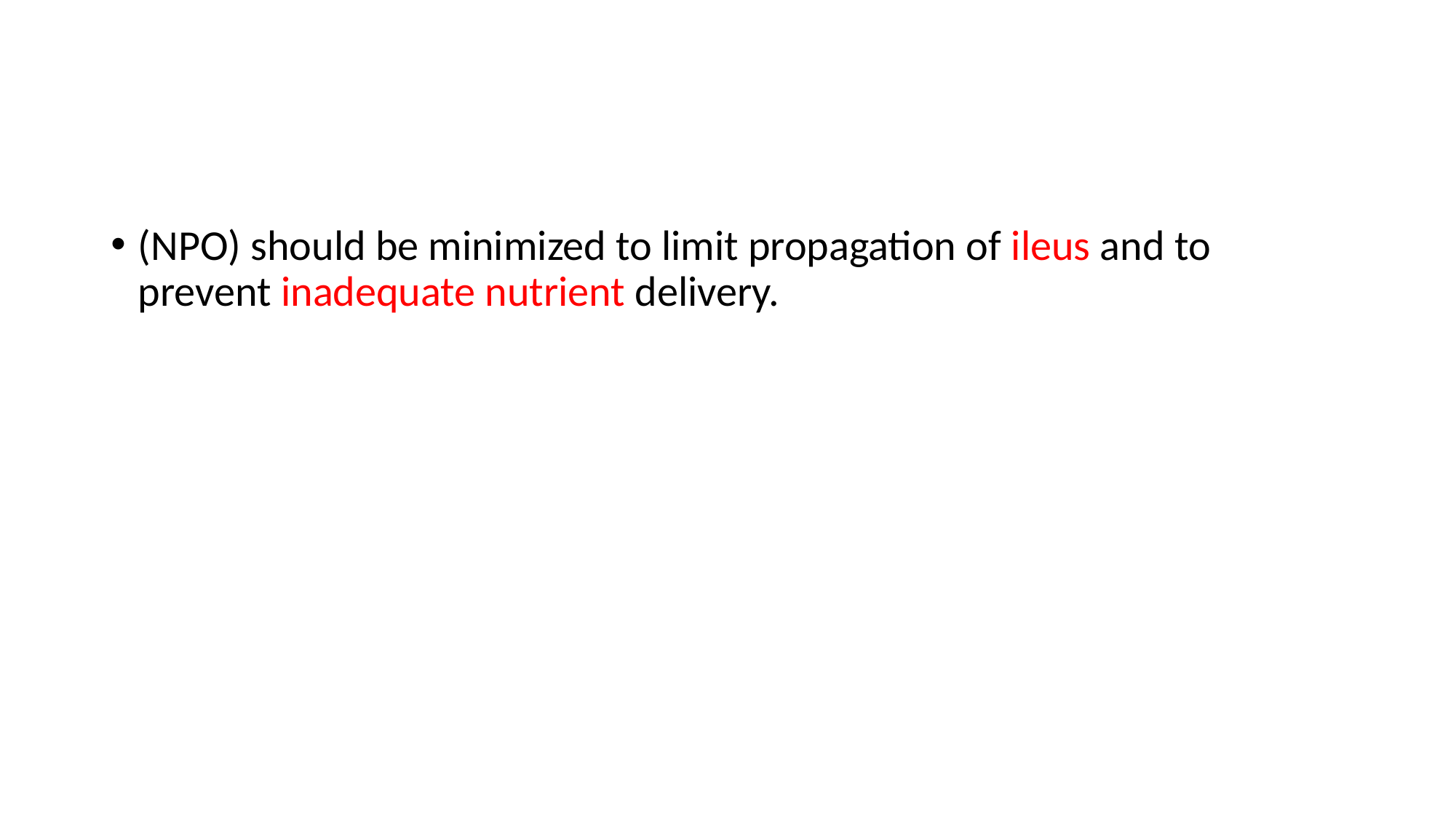

#
(NPO) should be minimized to limit propagation of ileus and to prevent inadequate nutrient delivery.